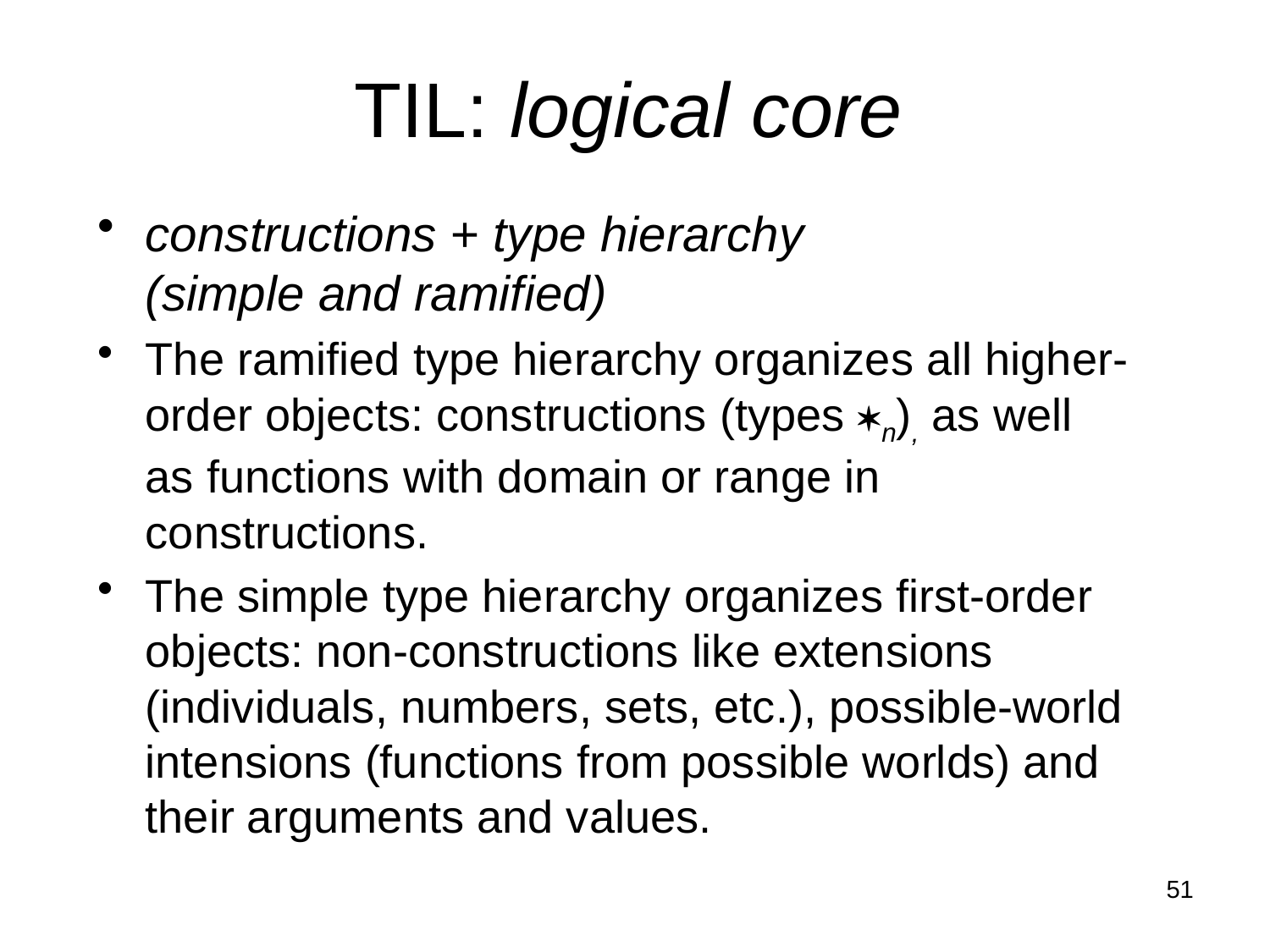

TIL: logical core
constructions + type hierarchy
(simple and ramified)
The ramified type hierarchy organizes all higher-order objects: constructions (types ∗n), as well as functions with domain or range in constructions.
The simple type hierarchy organizes first-order objects: non-constructions like extensions (individuals, numbers, sets, etc.), possible-world intensions (functions from possible worlds) and their arguments and values.
51